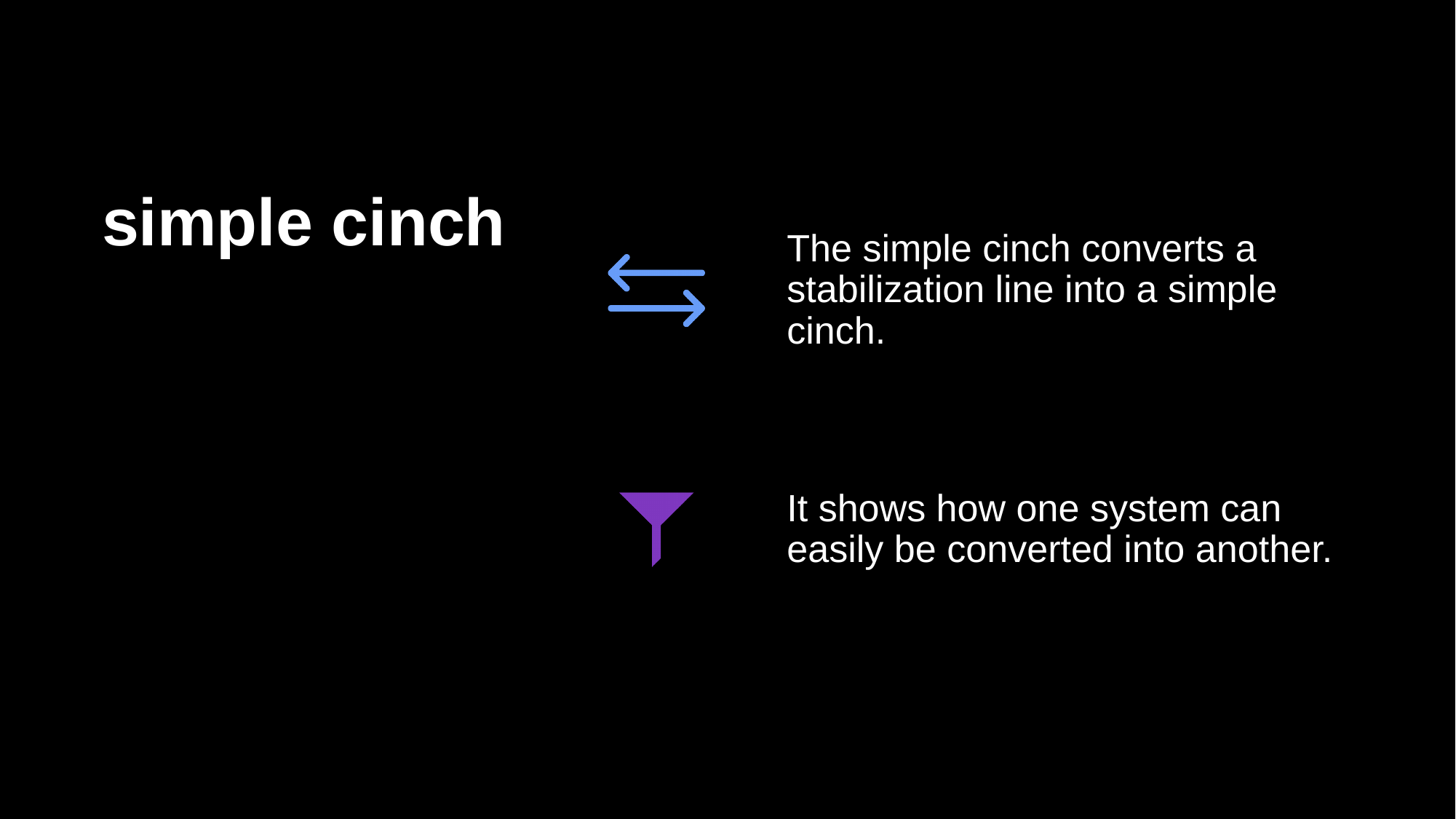

The simple cinch converts a stabilization line into a simple cinch.
It shows how one system can easily be converted into another.
# simple cinch